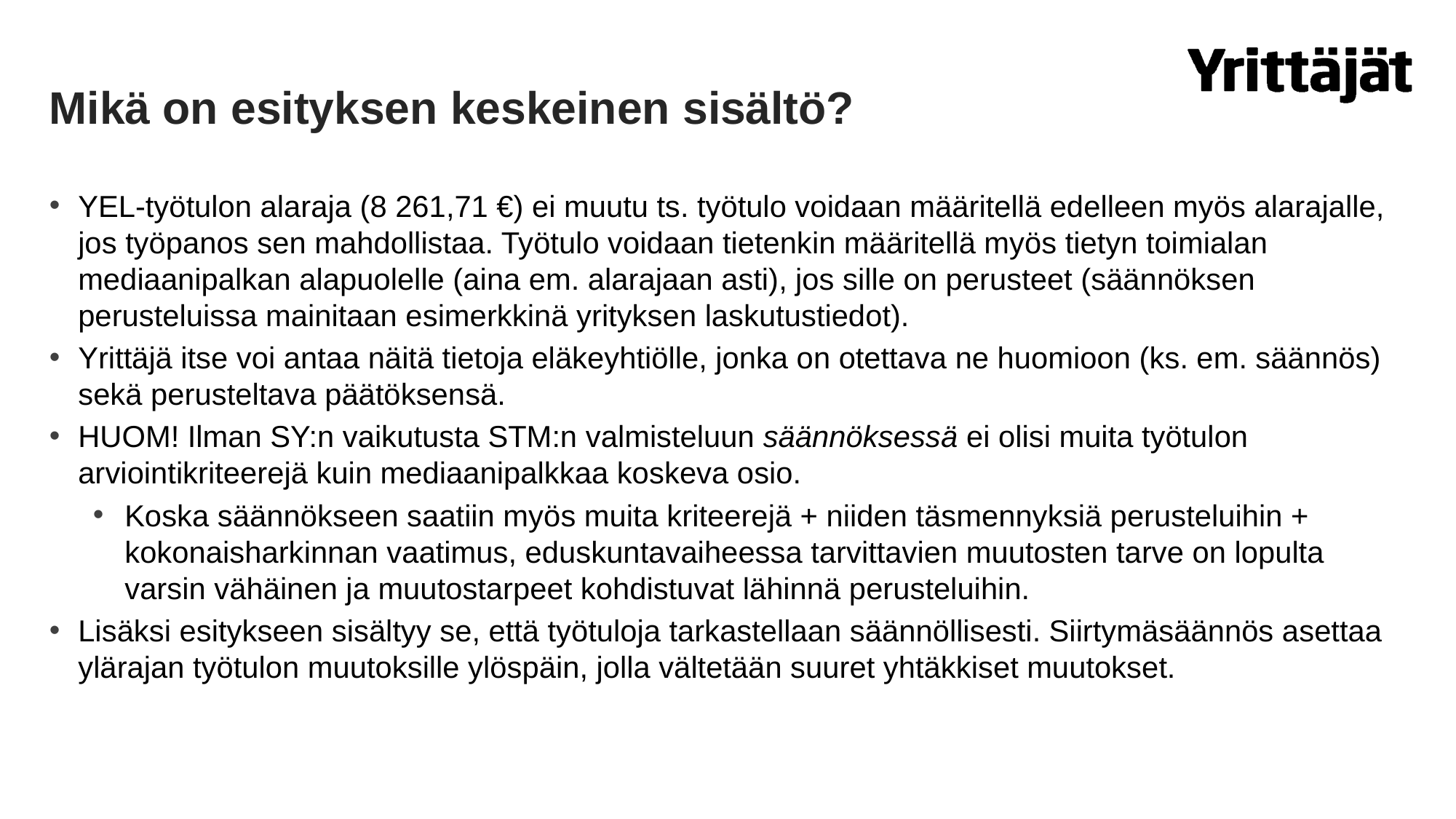

# Mikä on esityksen keskeinen sisältö?
YEL-työtulon alaraja (8 261,71 €) ei muutu ts. työtulo voidaan määritellä edelleen myös alarajalle, jos työpanos sen mahdollistaa. Työtulo voidaan tietenkin määritellä myös tietyn toimialan mediaanipalkan alapuolelle (aina em. alarajaan asti), jos sille on perusteet (säännöksen perusteluissa mainitaan esimerkkinä yrityksen laskutustiedot).
Yrittäjä itse voi antaa näitä tietoja eläkeyhtiölle, jonka on otettava ne huomioon (ks. em. säännös) sekä perusteltava päätöksensä.
HUOM! Ilman SY:n vaikutusta STM:n valmisteluun säännöksessä ei olisi muita työtulon arviointikriteerejä kuin mediaanipalkkaa koskeva osio.
Koska säännökseen saatiin myös muita kriteerejä + niiden täsmennyksiä perusteluihin + kokonaisharkinnan vaatimus, eduskuntavaiheessa tarvittavien muutosten tarve on lopulta varsin vähäinen ja muutostarpeet kohdistuvat lähinnä perusteluihin.
Lisäksi esitykseen sisältyy se, että työtuloja tarkastellaan säännöllisesti. Siirtymäsäännös asettaa ylärajan työtulon muutoksille ylöspäin, jolla vältetään suuret yhtäkkiset muutokset.